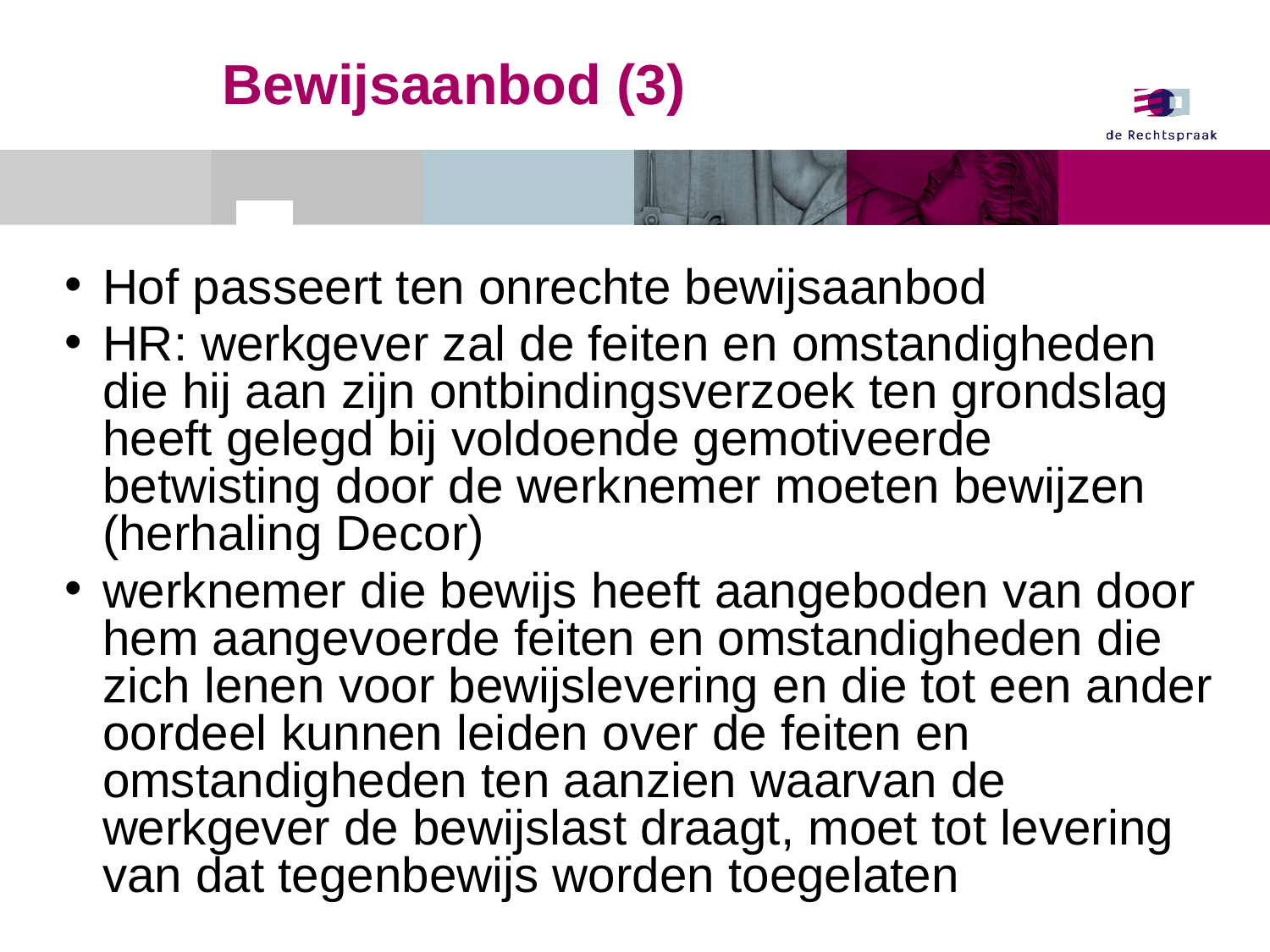

Bewijsaanbod (3)

Hof passeert ten onrechte bewijsaanbod
HR: werkgever zal de feiten en omstandigheden die hij aan zijn ontbindingsverzoek ten grondslag heeft gelegd bij voldoende gemotiveerde betwisting door de werknemer moeten bewijzen (herhaling Decor)
werknemer die bewijs heeft aangeboden van door hem aangevoerde feiten en omstandigheden die zich lenen voor bewijslevering en die tot een ander oordeel kunnen leiden over de feiten en omstandigheden ten aanzien waarvan de werkgever de bewijslast draagt, moet tot levering van dat tegenbewijs worden toegelaten